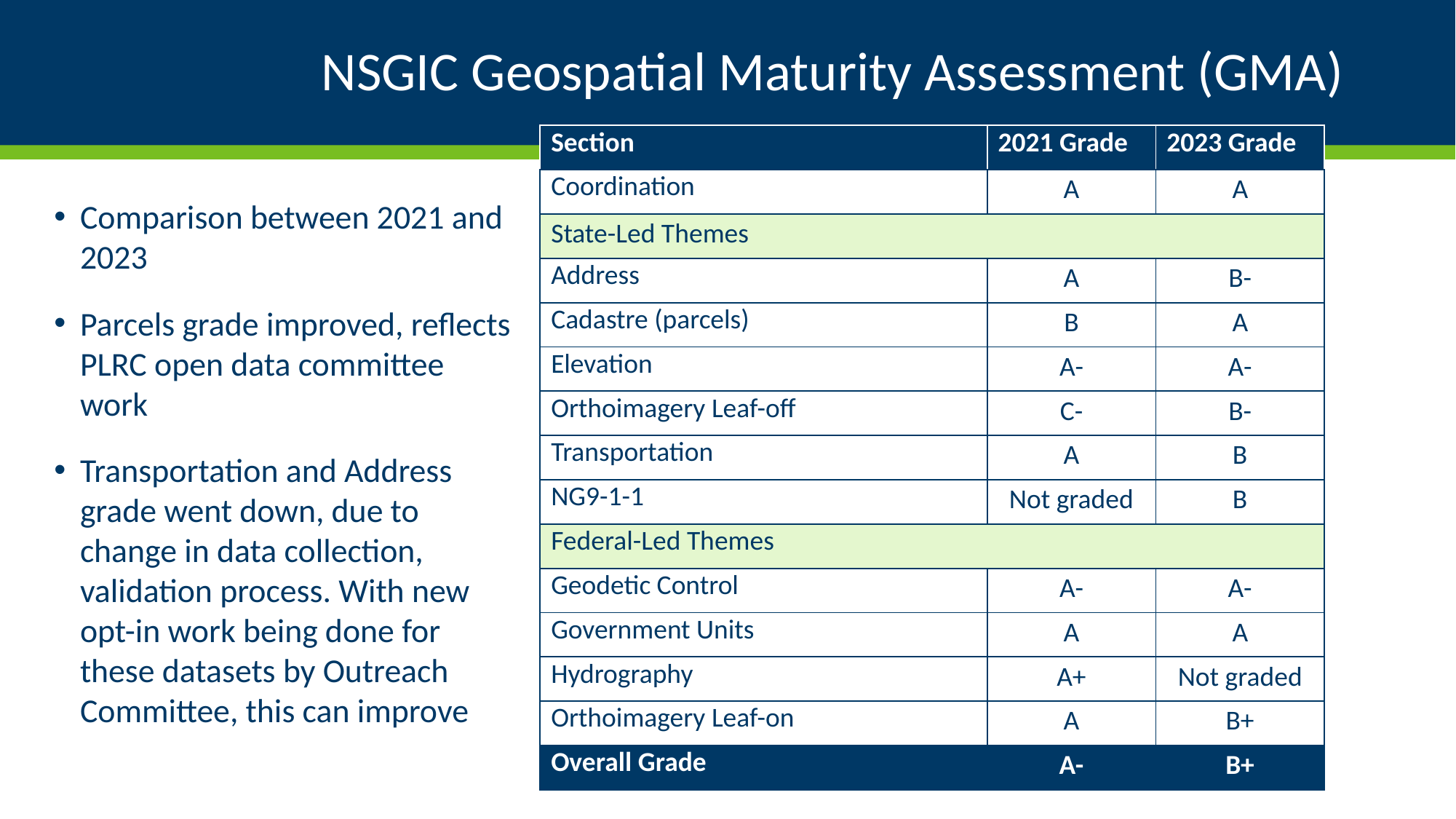

# NSGIC Geospatial Maturity Assessment (GMA)
| Section | 2021 Grade | 2023 Grade |
| --- | --- | --- |
| Coordination | A | A |
| State-Led Themes |  |  |
| Address | A | B- |
| Cadastre (parcels) | B | A |
| Elevation | A- | A- |
| Orthoimagery Leaf-off | C- | B- |
| Transportation | A | B |
| NG9-1-1 | Not graded | B |
| Federal-Led Themes |  |  |
| Geodetic Control | A- | A- |
| Government Units | A | A |
| Hydrography | A+ | Not graded |
| Orthoimagery Leaf-on | A | B+ |
| Overall Grade | A- | B+ |
Comparison between 2021 and 2023
Parcels grade improved, reflects PLRC open data committee work
Transportation and Address grade went down, due to change in data collection, validation process. With new opt-in work being done for these datasets by Outreach Committee, this can improve